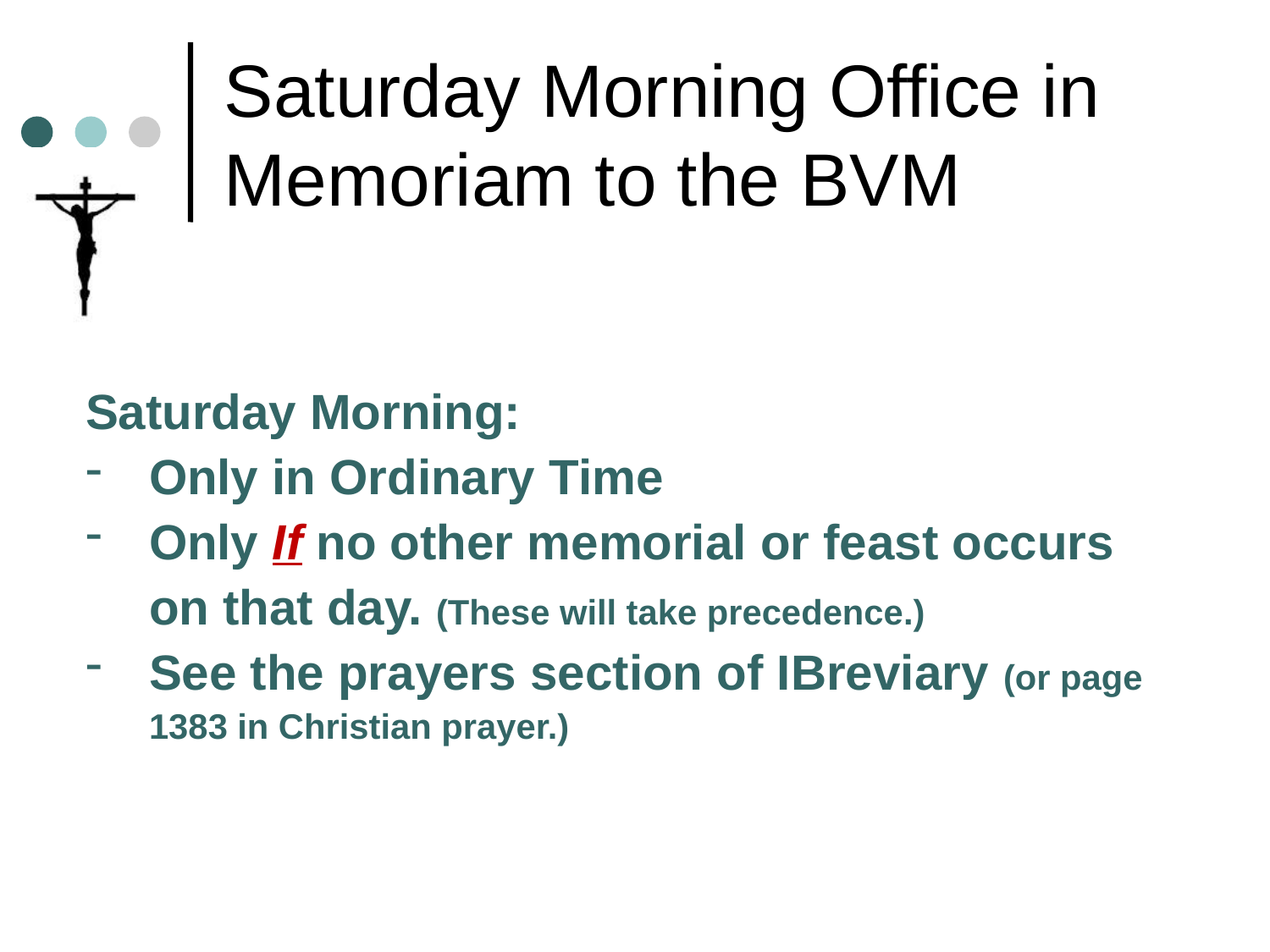

# Saturday Morning Office in Memoriam to the BVM
Saturday Morning:
Only in Ordinary Time
Only If no other memorial or feast occurs on that day. (These will take precedence.)
See the prayers section of IBreviary (or page 1383 in Christian prayer.)